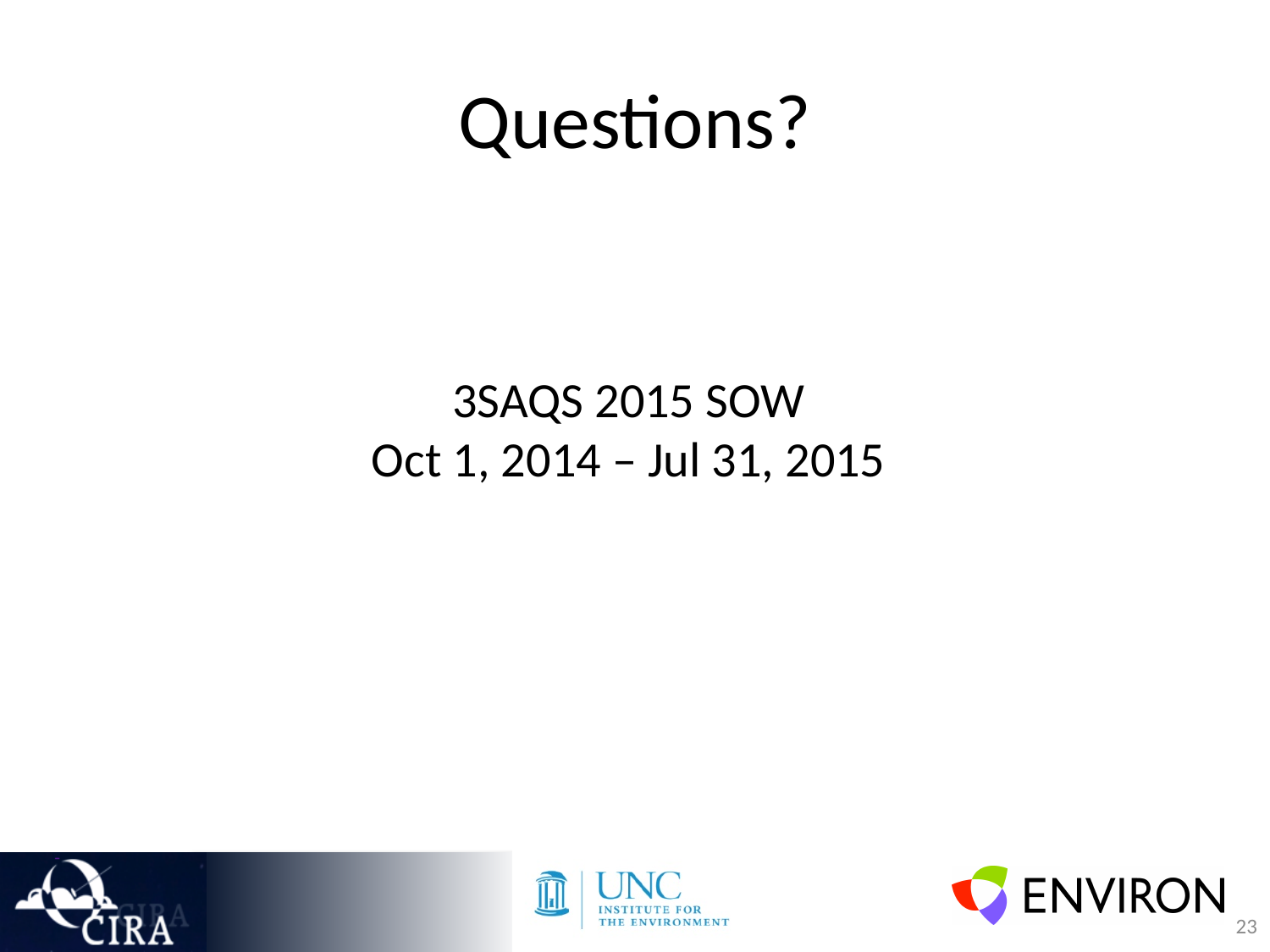

# Questions?
3SAQS 2015 SOW
Oct 1, 2014 – Jul 31, 2015